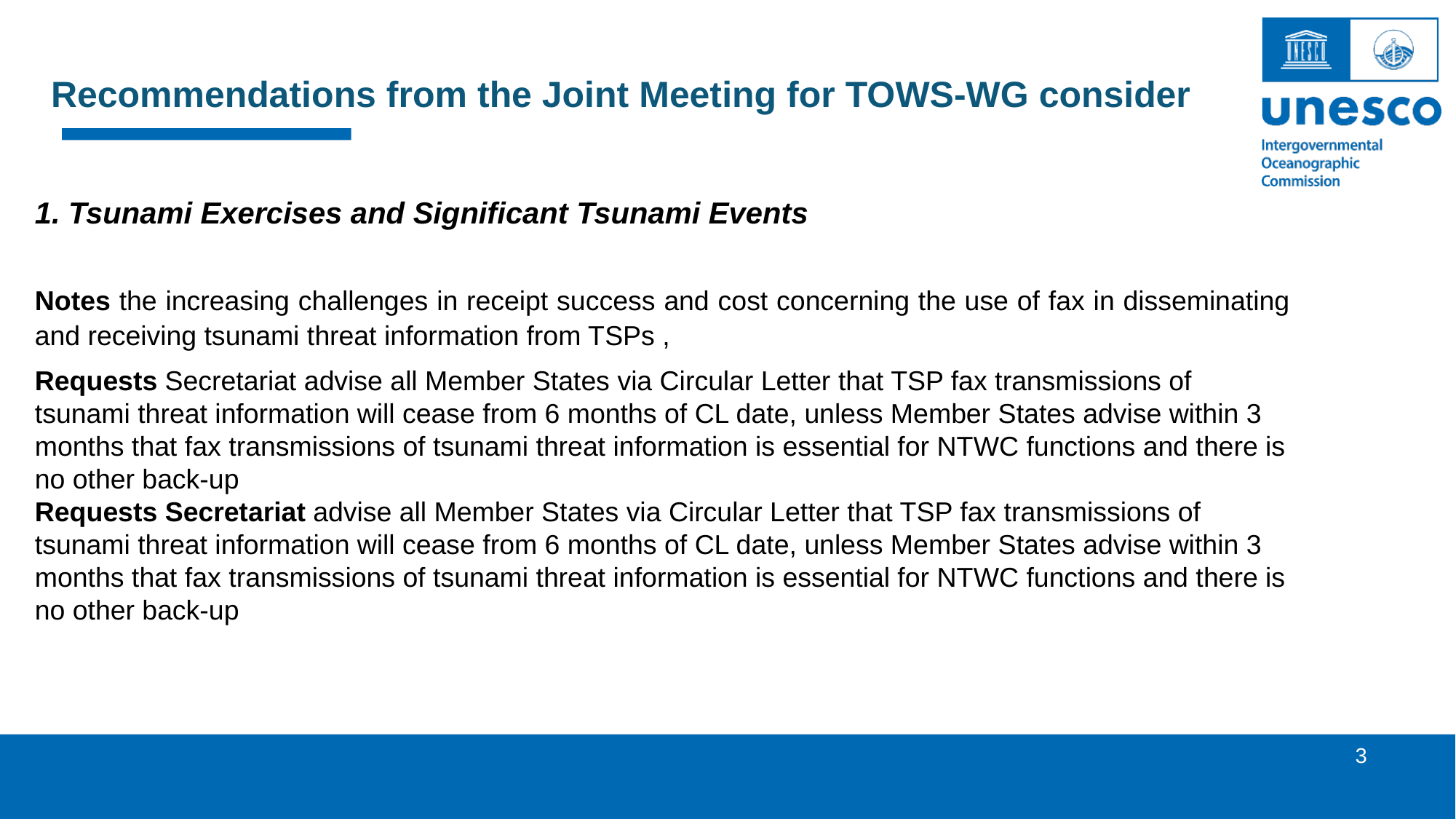

Recommendations from the Joint Meeting for TOWS-WG consider

1. Tsunami Exercises and Significant Tsunami Events

Notes the increasing challenges in receipt success and cost concerning the use of fax in disseminating and receiving tsunami threat information from TSPs ,
Requests Secretariat advise all Member States via Circular Letter that TSP fax transmissions of tsunami threat information will cease from 6 months of CL date, unless Member States advise within 3 months that fax transmissions of tsunami threat information is essential for NTWC functions and there is no other back-up
Requests Secretariat advise all Member States via Circular Letter that TSP fax transmissions of tsunami threat information will cease from 6 months of CL date, unless Member States advise within 3 months that fax transmissions of tsunami threat information is essential for NTWC functions and there is no other back-up

3